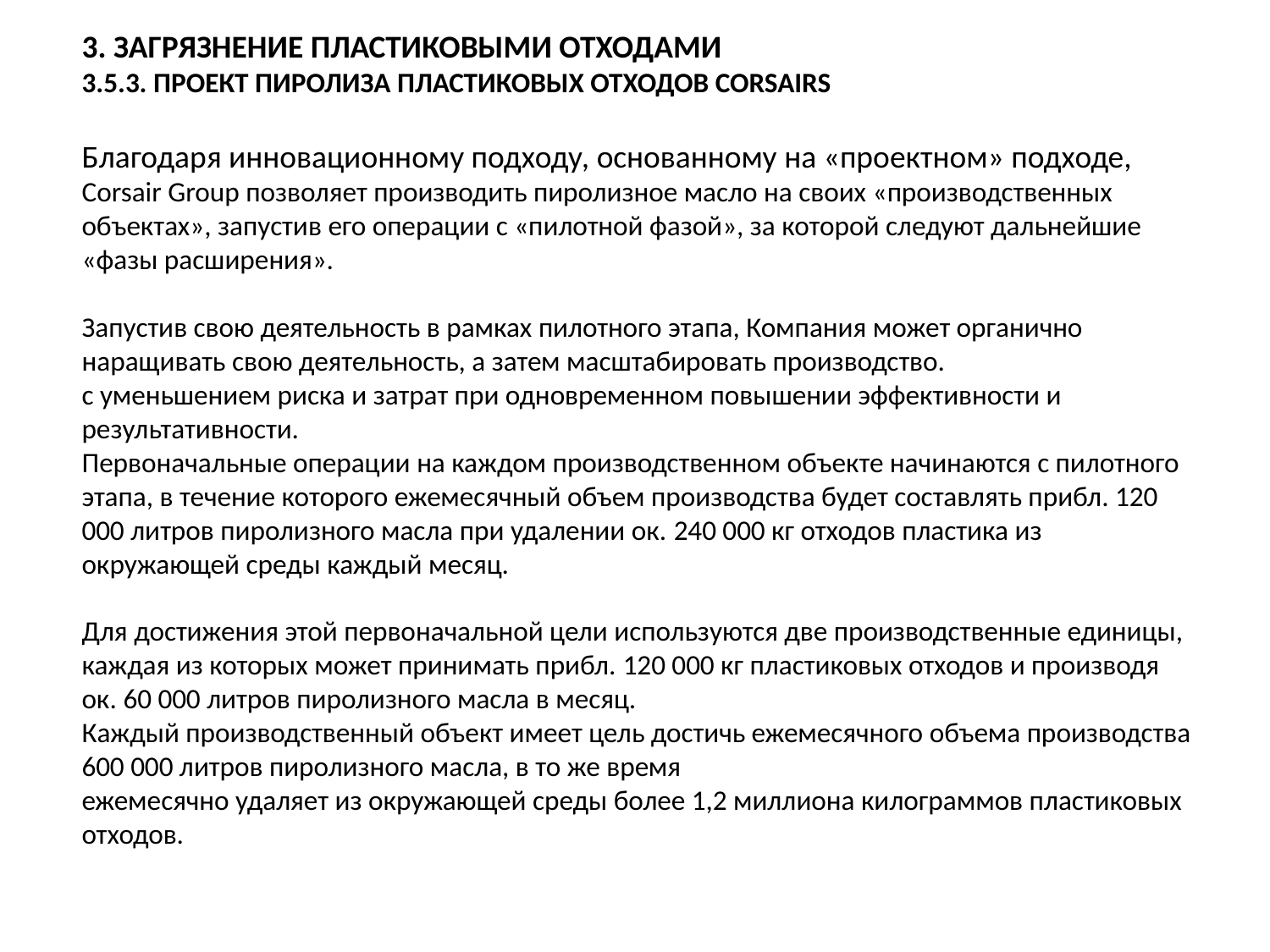

3. ЗАГРЯЗНЕНИЕ ПЛАСТИКОВЫМИ ОТХОДАМИ
3.5.3. ПРОЕКТ ПИРОЛИЗА ПЛАСТИКОВЫХ ОТХОДОВ CORSAIRS

Благодаря инновационному подходу, основанному на «проектном» подходе, Corsair Group позволяет производить пиролизное масло на своих «производственных объектах», запустив его операции с «пилотной фазой», за которой следуют дальнейшие «фазы расширения».

Запустив свою деятельность в рамках пилотного этапа, Компания может органично наращивать свою деятельность, а затем масштабировать производство.
с уменьшением риска и затрат при одновременном повышении эффективности и результативности.
Первоначальные операции на каждом производственном объекте начинаются с пилотного этапа, в течение которого ежемесячный объем производства будет составлять прибл. 120 000 литров пиролизного масла при удалении ок. 240 000 кг отходов пластика из окружающей среды каждый месяц.

Для достижения этой первоначальной цели используются две производственные единицы, каждая из которых может принимать прибл. 120 000 кг пластиковых отходов и производя ок. 60 000 литров пиролизного масла в месяц.
Каждый производственный объект имеет цель достичь ежемесячного объема производства 600 000 литров пиролизного масла, в то же время
ежемесячно удаляет из окружающей среды более 1,2 миллиона килограммов пластиковых отходов.